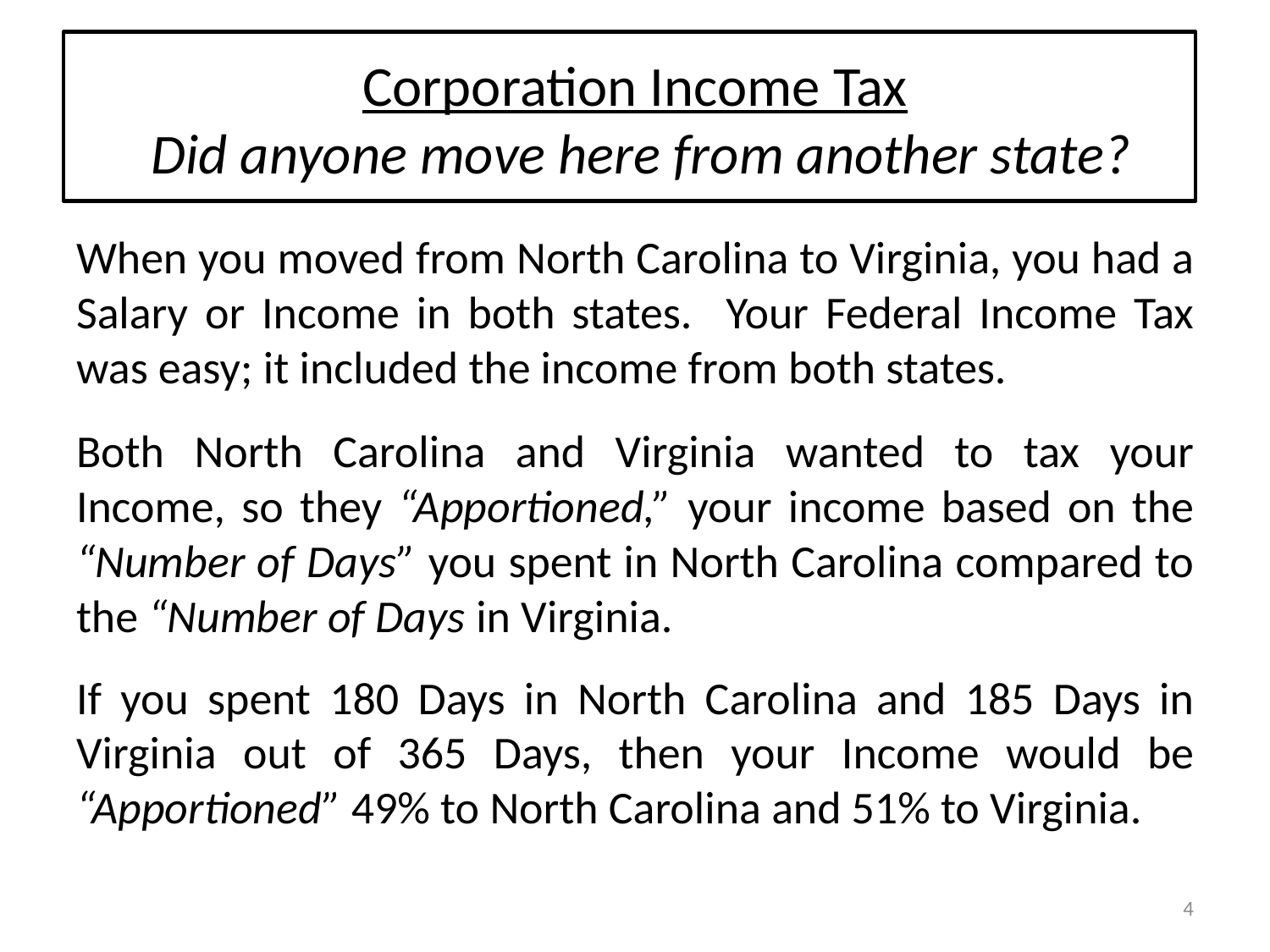

# Corporation Income Tax  Did anyone move here from another state?
When you moved from North Carolina to Virginia, you had a Salary or Income in both states.  Your Federal Income Tax was easy; it included the income from both states.

Both North Carolina and Virginia wanted to tax your Income, so they “Apportioned,” your income based on the “Number of Days” you spent in North Carolina compared to the “Number of Days in Virginia.

If you spent 180 Days in North Carolina and 185 Days in Virginia out of 365 Days, then your Income would be “Apportioned” 49% to North Carolina and 51% to Virginia.
4